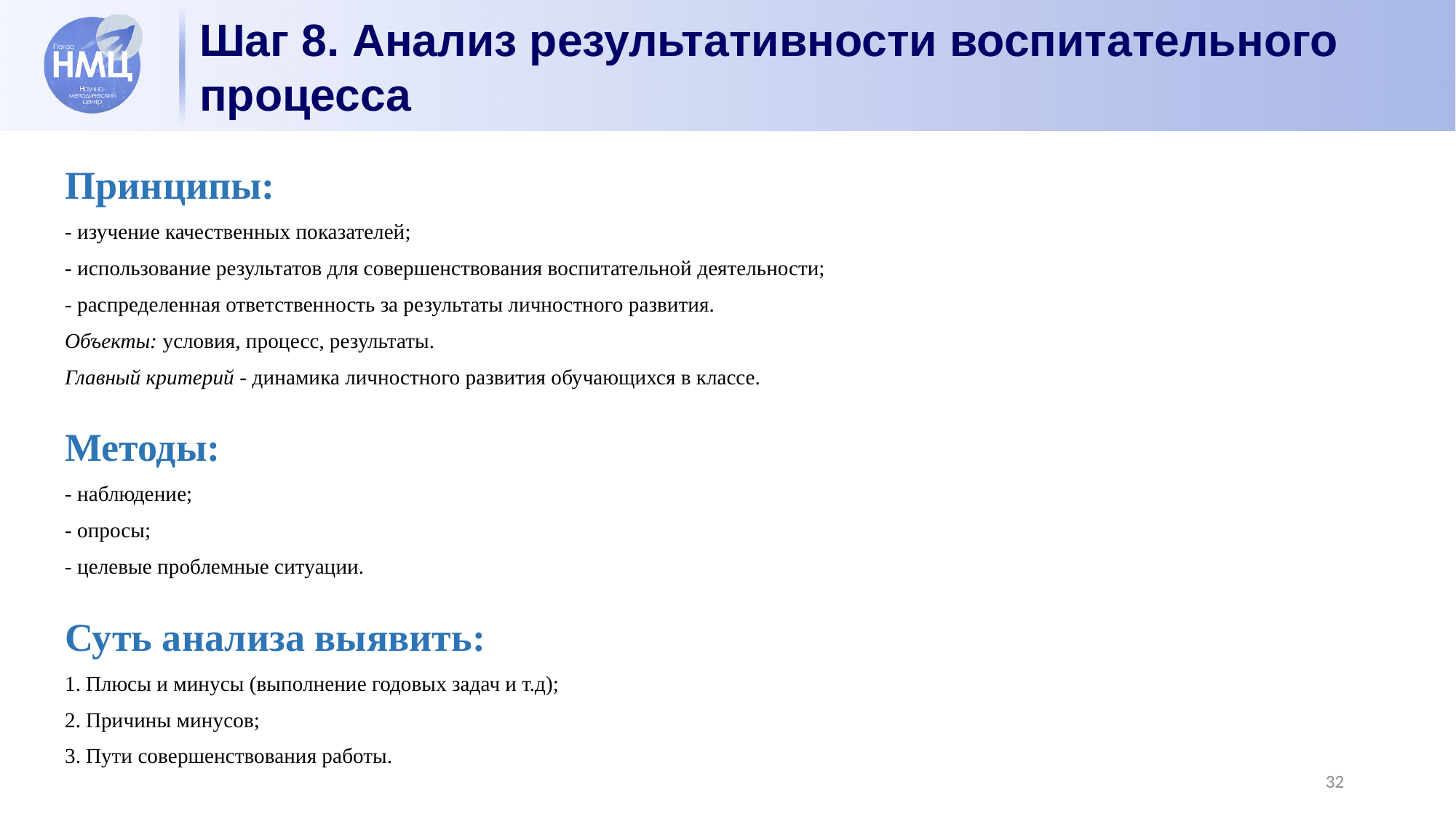

# Шаг 8. Анализ результативности воспитательного процесса
Принципы:
- изучение качественных показателей;
- использование результатов для совершенствования воспитательной деятельности;
- распределенная ответственность за результаты личностного развития.
Объекты: условия, процесс, результаты.
Главный критерий - динамика личностного развития обучающихся в классе.

Методы:
- наблюдение;
- опросы;
- целевые проблемные ситуации.

Суть анализа выявить:
Плюсы и минусы (выполнение годовых задач и т.д);
Причины минусов;
Пути совершенствования работы.

32